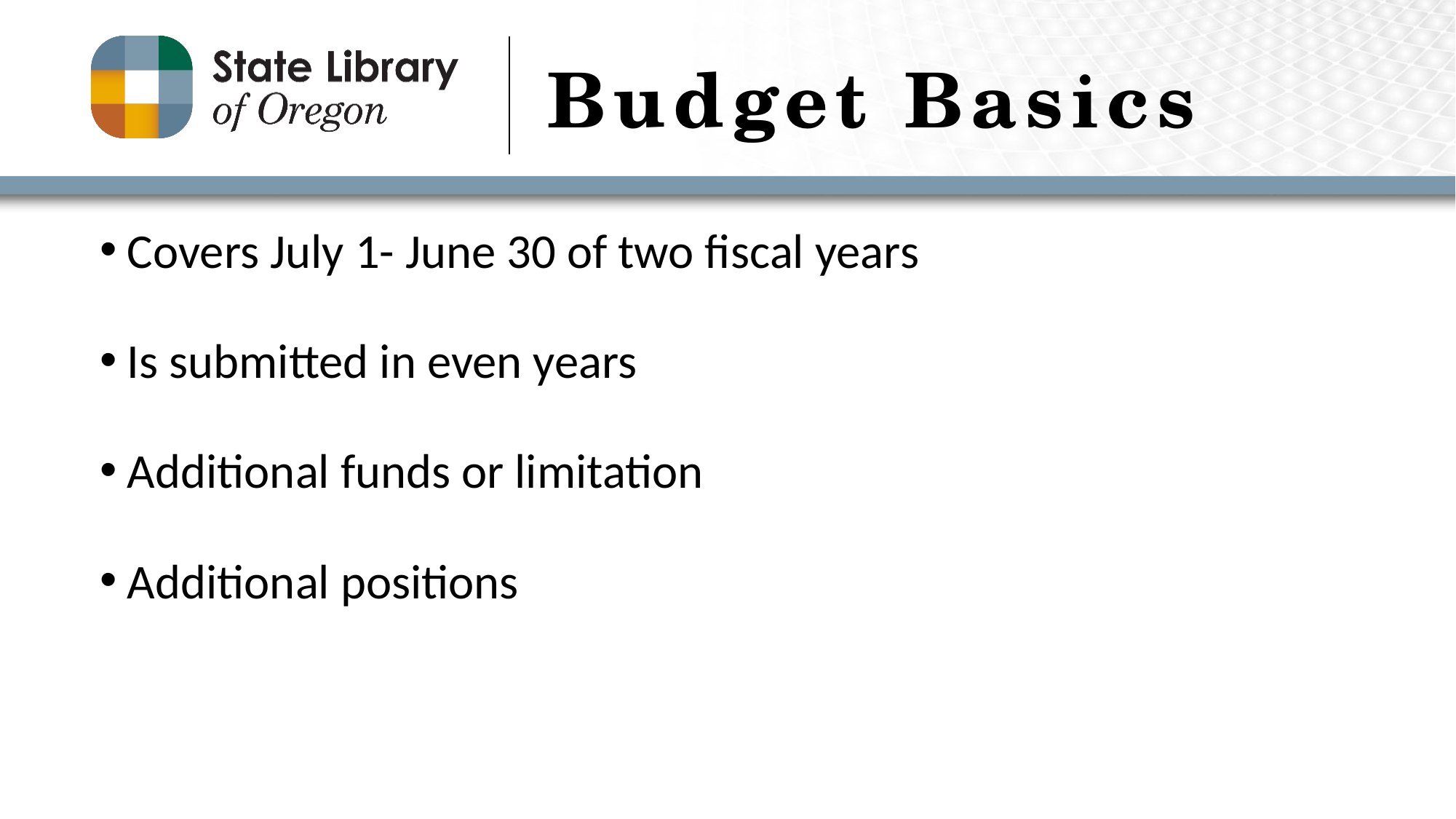

# Budget Basics
Covers July 1- June 30 of two fiscal years

Is submitted in even years

Additional funds or limitation

Additional positions